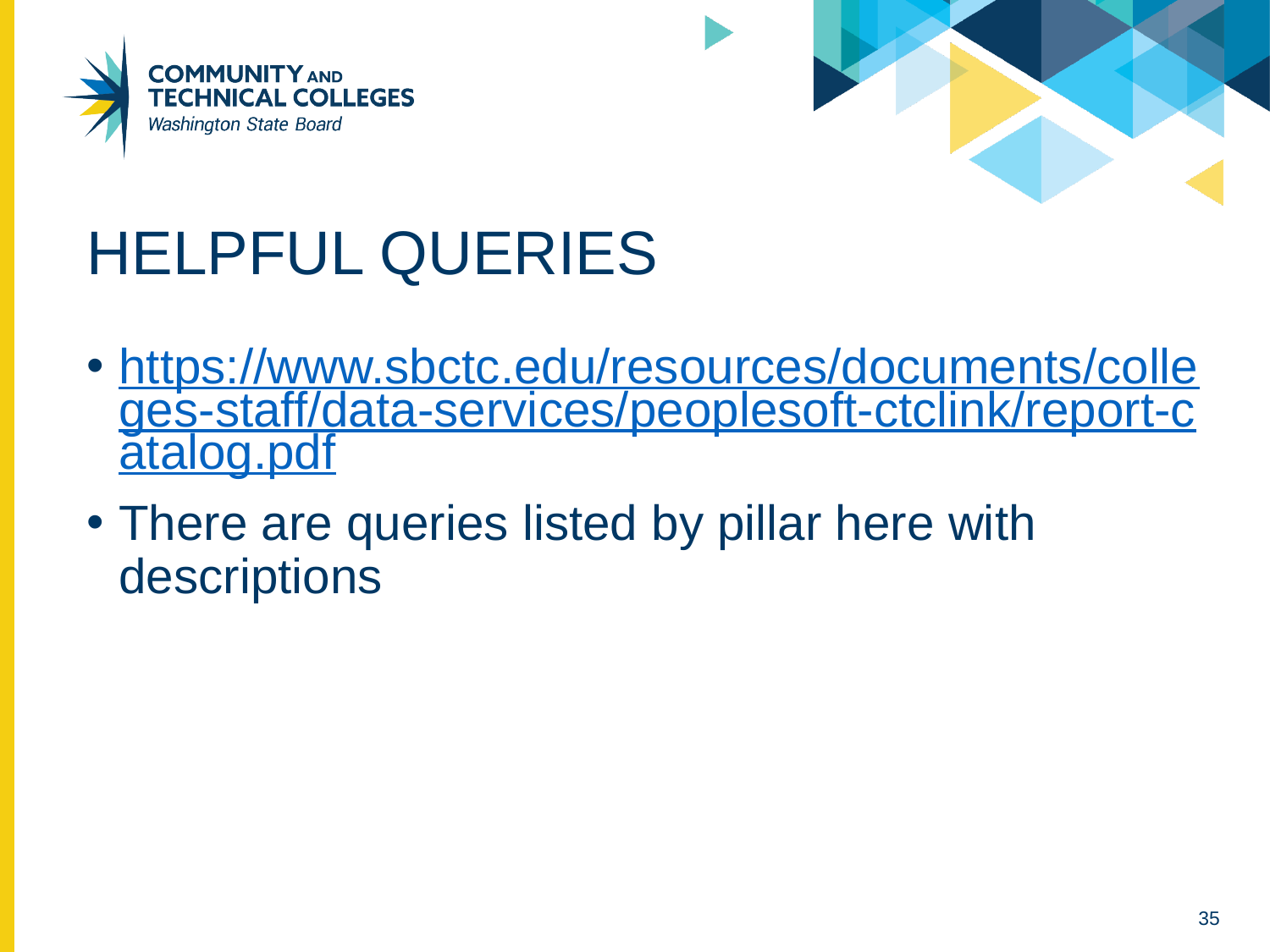

# Helpful queries
https://www.sbctc.edu/resources/documents/colleges-staff/data-services/peoplesoft-ctclink/report-catalog.pdf
There are queries listed by pillar here with descriptions
35